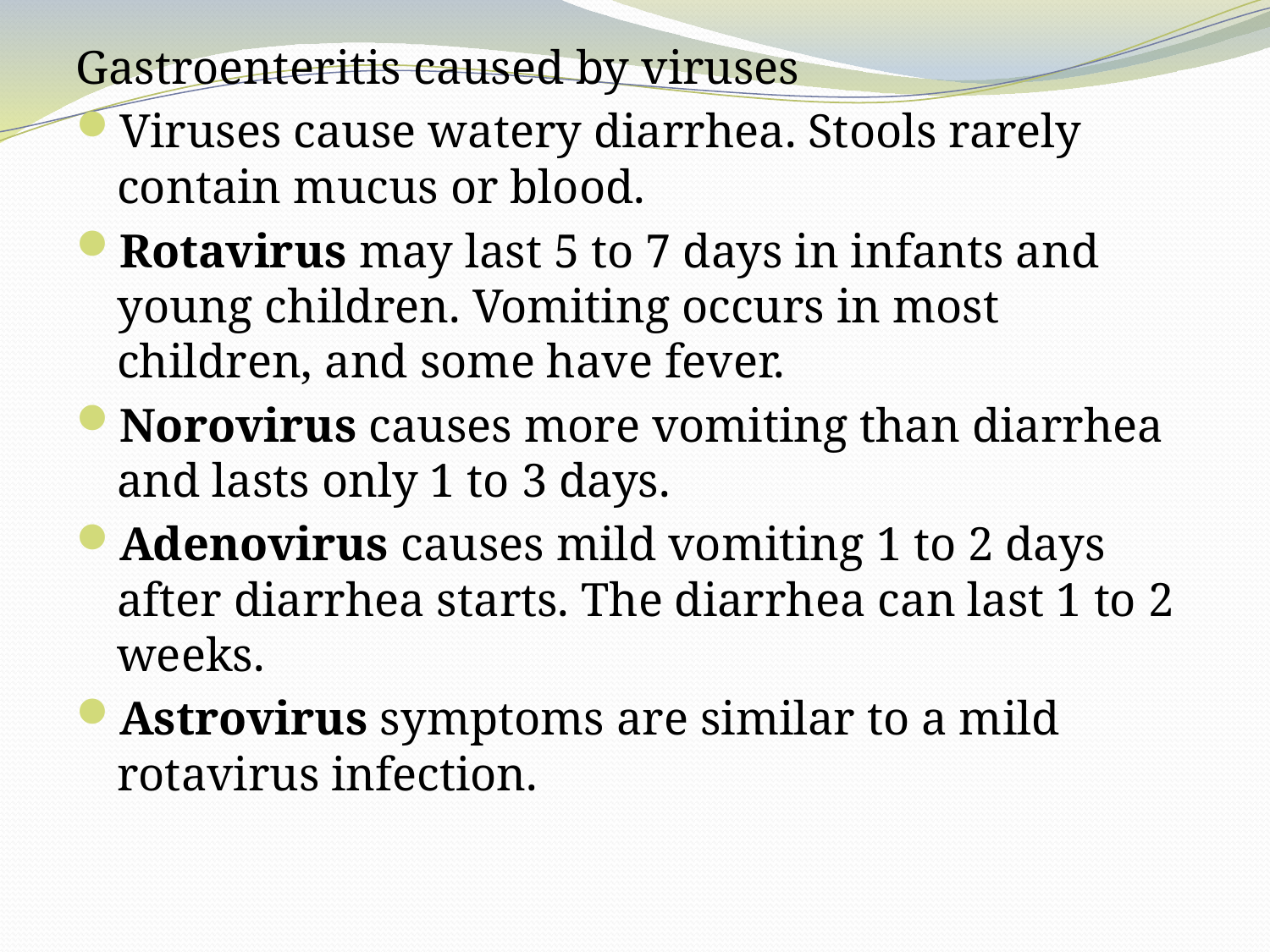

Gastroenteritis caused by viruses
Viruses cause watery diarrhea. Stools rarely contain mucus or blood.
Rotavirus may last 5 to 7 days in infants and young children. Vomiting occurs in most children, and some have fever.
Norovirus causes more vomiting than diarrhea and lasts only 1 to 3 days.
Adenovirus causes mild vomiting 1 to 2 days after diarrhea starts. The diarrhea can last 1 to 2 weeks.
Astrovirus symptoms are similar to a mild rotavirus infection.